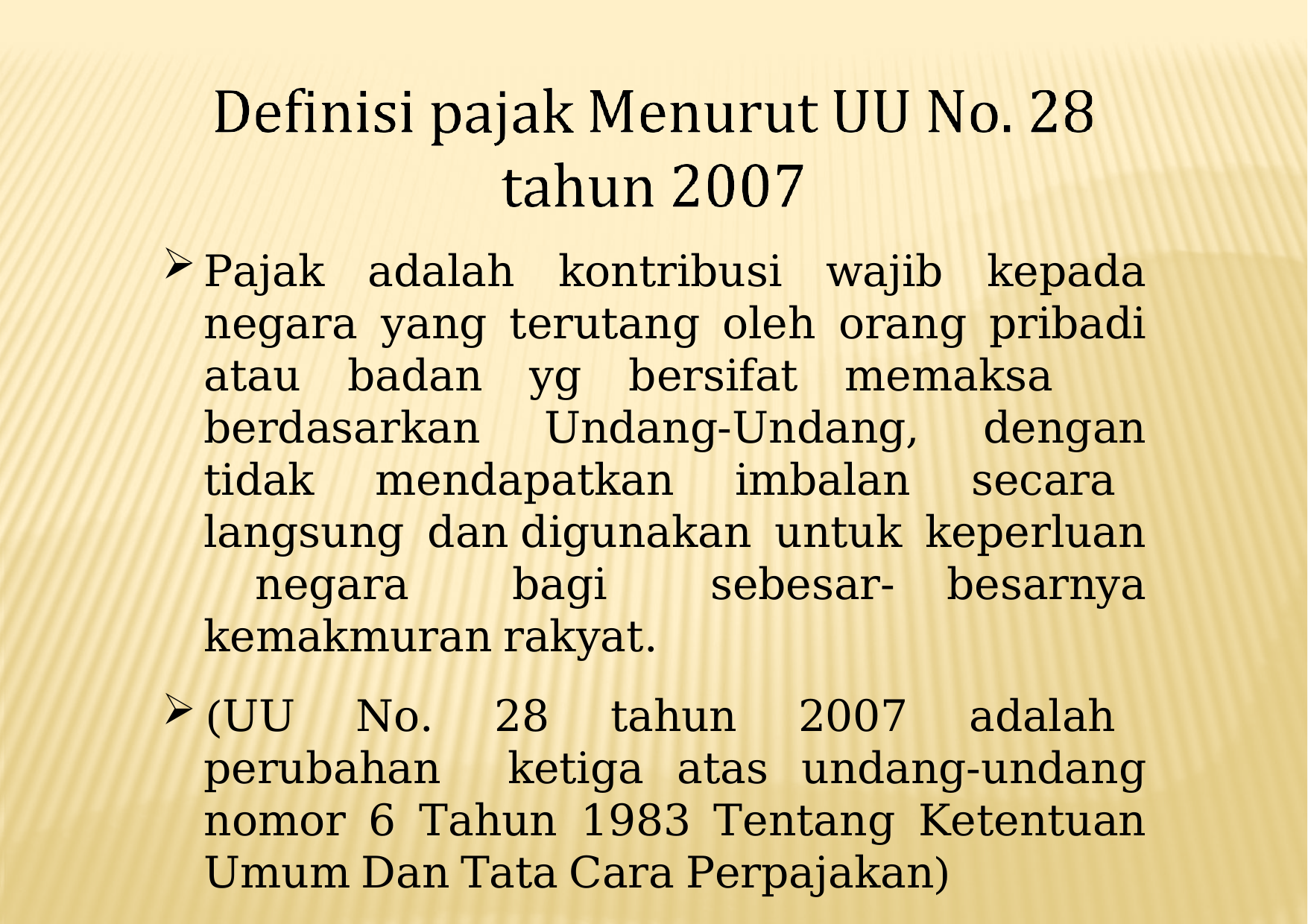

Pajak adalah kontribusi wajib kepada negara yang terutang oleh orang pribadi atau badan yg bersifat memaksa   berdasarkan   Undang-Undang,   dengan tidak  mendapatkan  imbalan  secara  langsung  dan digunakan  untuk  keperluan  negara  bagi  sebesar- besarnya kemakmuran rakyat.
(UU  No.  28  tahun  2007  adalah  perubahan  ketiga atas undang-undang nomor 6 Tahun 1983 Tentang Ketentuan Umum Dan Tata Cara Perpajakan)